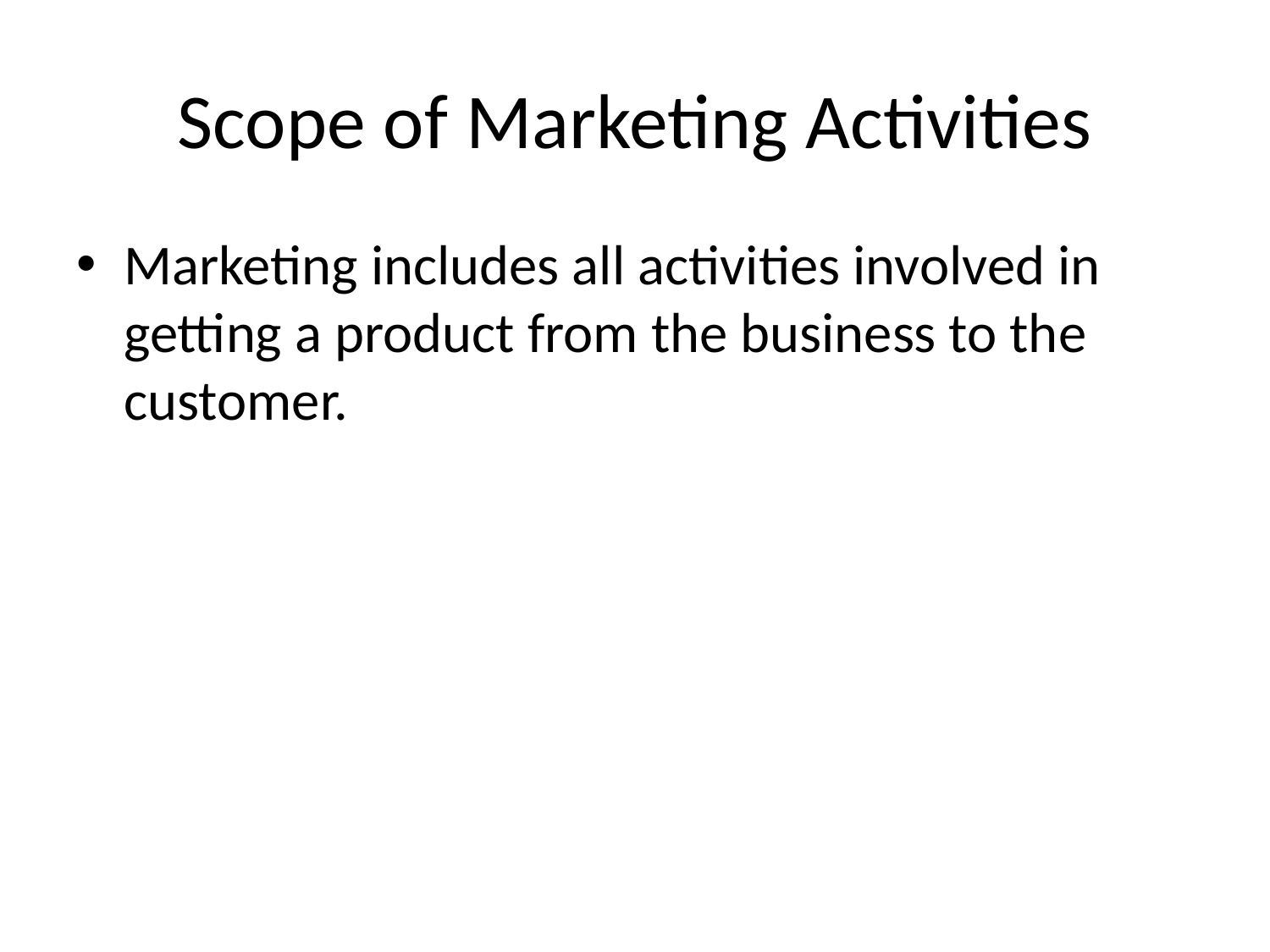

# Scope of Marketing Activities
Marketing includes all activities involved in getting a product from the business to the customer.